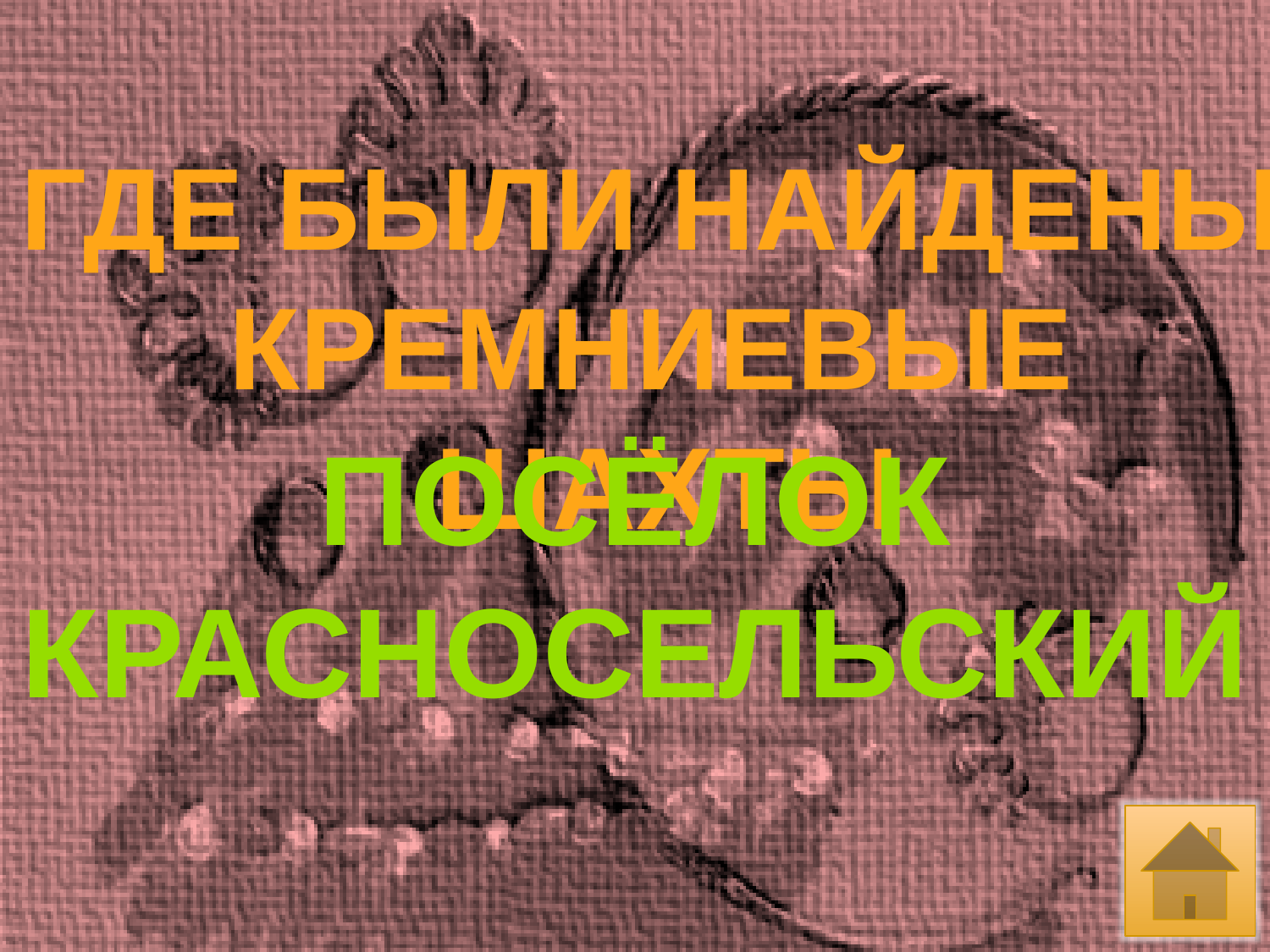

ГДЕ БЫЛИ НАЙДЕНЫ
КРЕМНИЕВЫЕ
 ШАХТЫ
Посёлок
красносельский